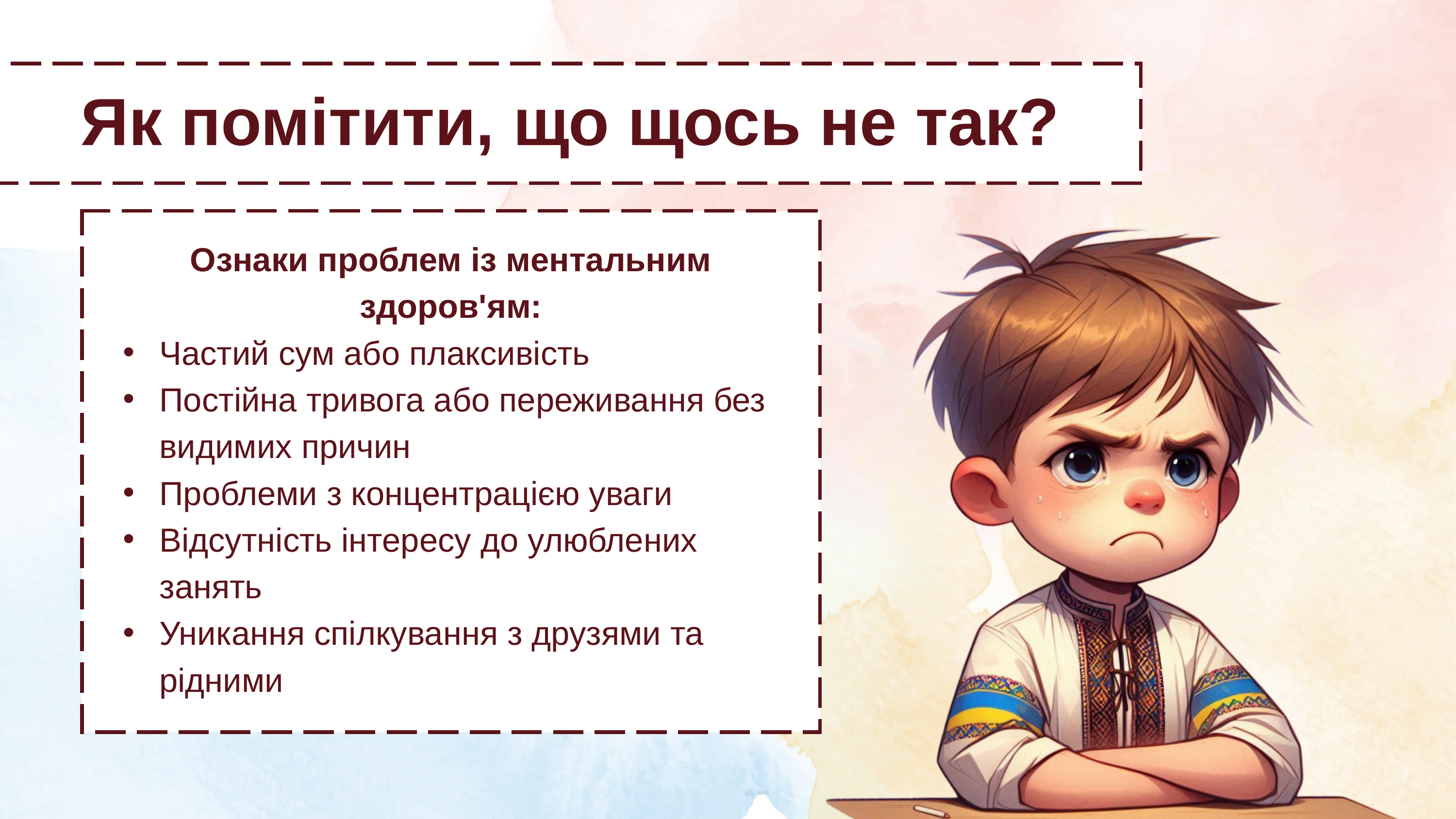

Як помітити, що щось не так?

Ознаки проблем із ментальним здоров'ям:
Частий сум або плаксивість
Постійна тривога або переживання без видимих причин
Проблеми з концентрацією уваги
Відсутність інтересу до улюблених занять
Уникання спілкування з друзями та рідними